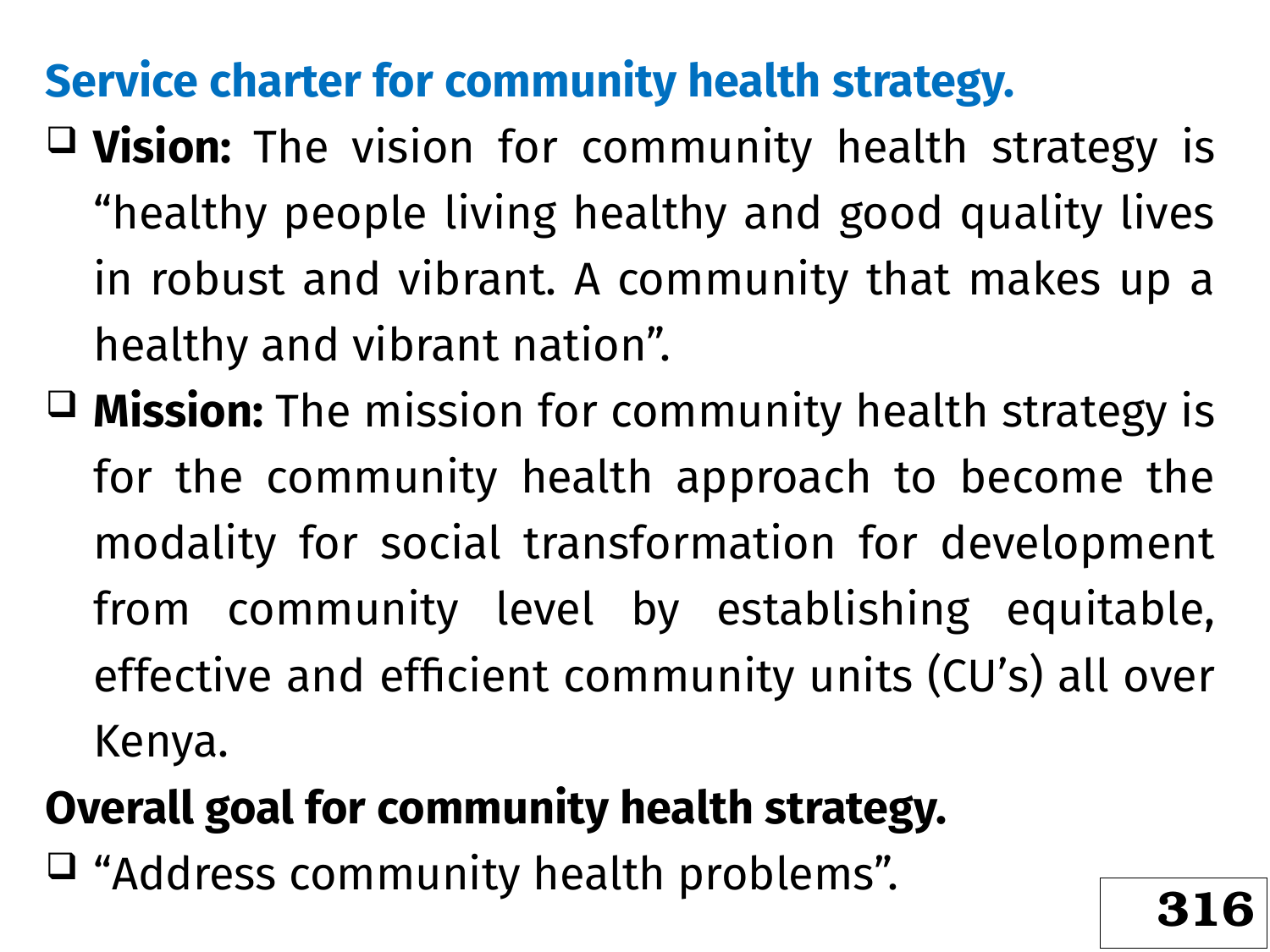

Service charter for community health strategy.
Vision: The vision for community health strategy is “healthy people living healthy and good quality lives in robust and vibrant. A community that makes up a healthy and vibrant nation”.
Mission: The mission for community health strategy is for the community health approach to become the modality for social transformation for development from community level by establishing equitable, effective and efficient community units (CU’s) all over Kenya.
Overall goal for community health strategy.
“Address community health problems”.

316